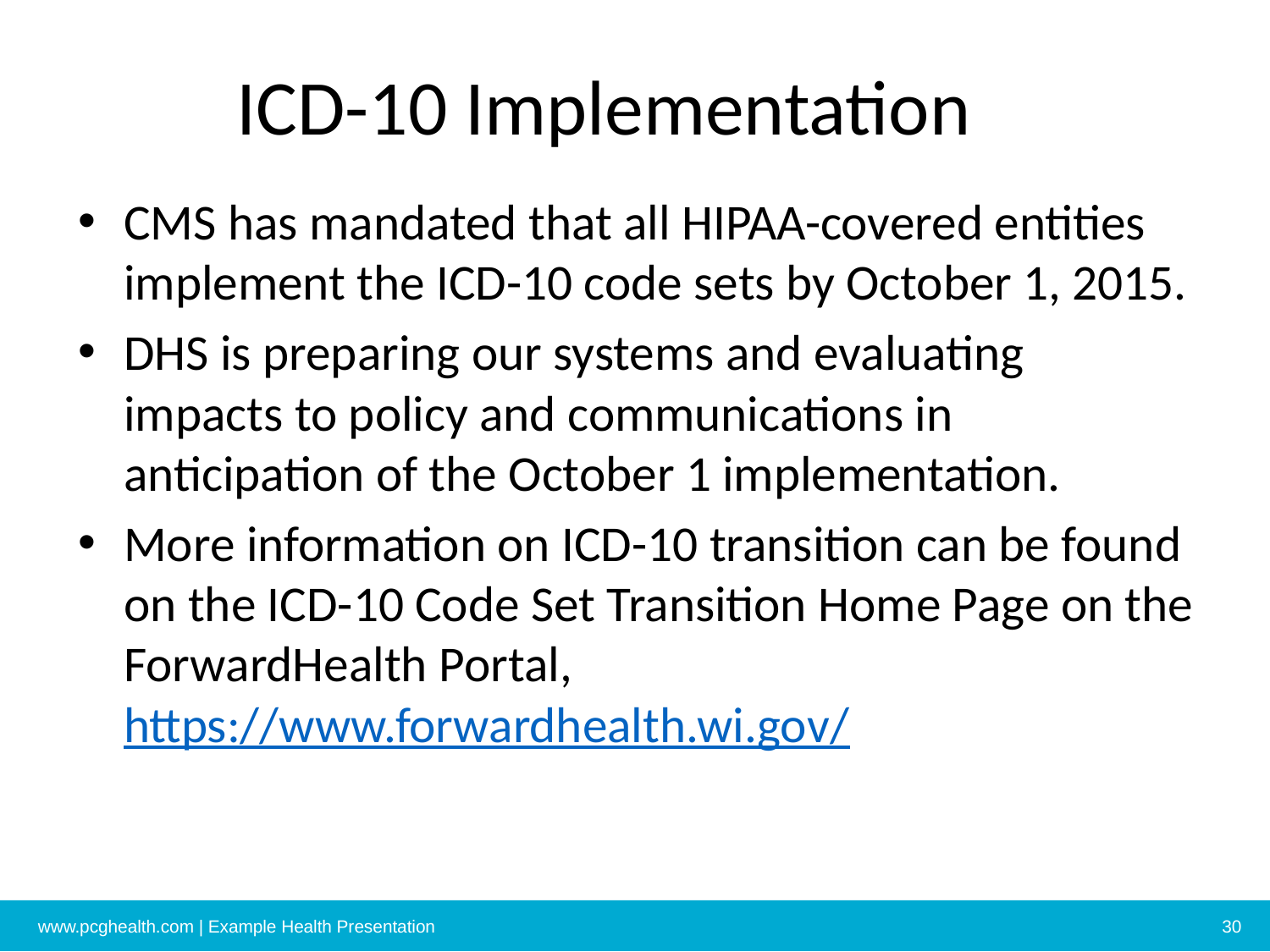

ICD-10 Implementation
CMS has mandated that all HIPAA-covered entities implement the ICD-10 code sets by October 1, 2015.
DHS is preparing our systems and evaluating impacts to policy and communications in anticipation of the October 1 implementation.
More information on ICD-10 transition can be found on the ICD-10 Code Set Transition Home Page on the ForwardHealth Portal, https://www.forwardhealth.wi.gov/

www.pcghealth.com | Example Health Presentation

30